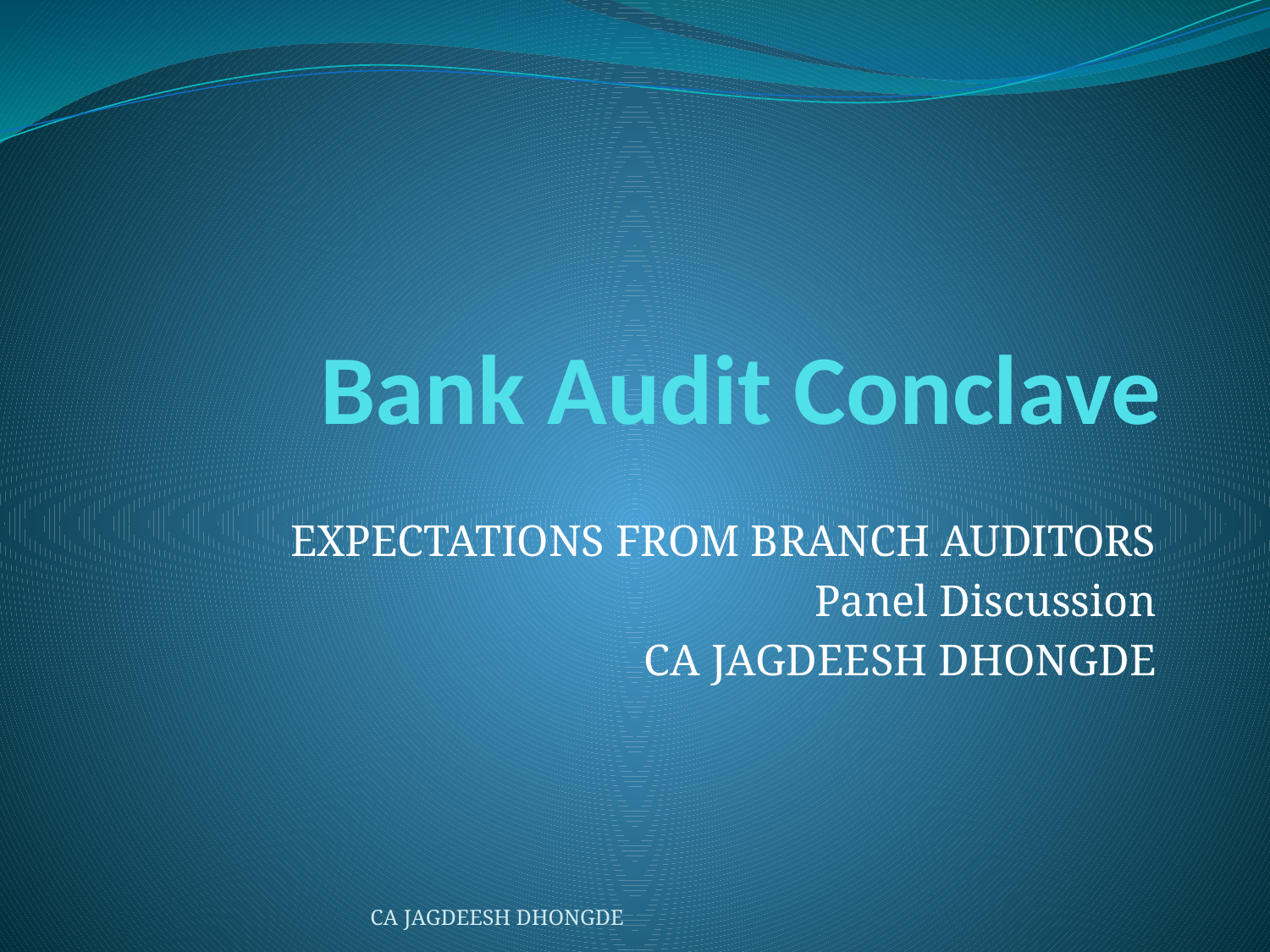

# Bank Audit Conclave

EXPECTATIONS FROM BRANCH AUDITORS
Panel Discussion
CA JAGDEESH DHONGDE
CA JAGDEESH DHONGDE